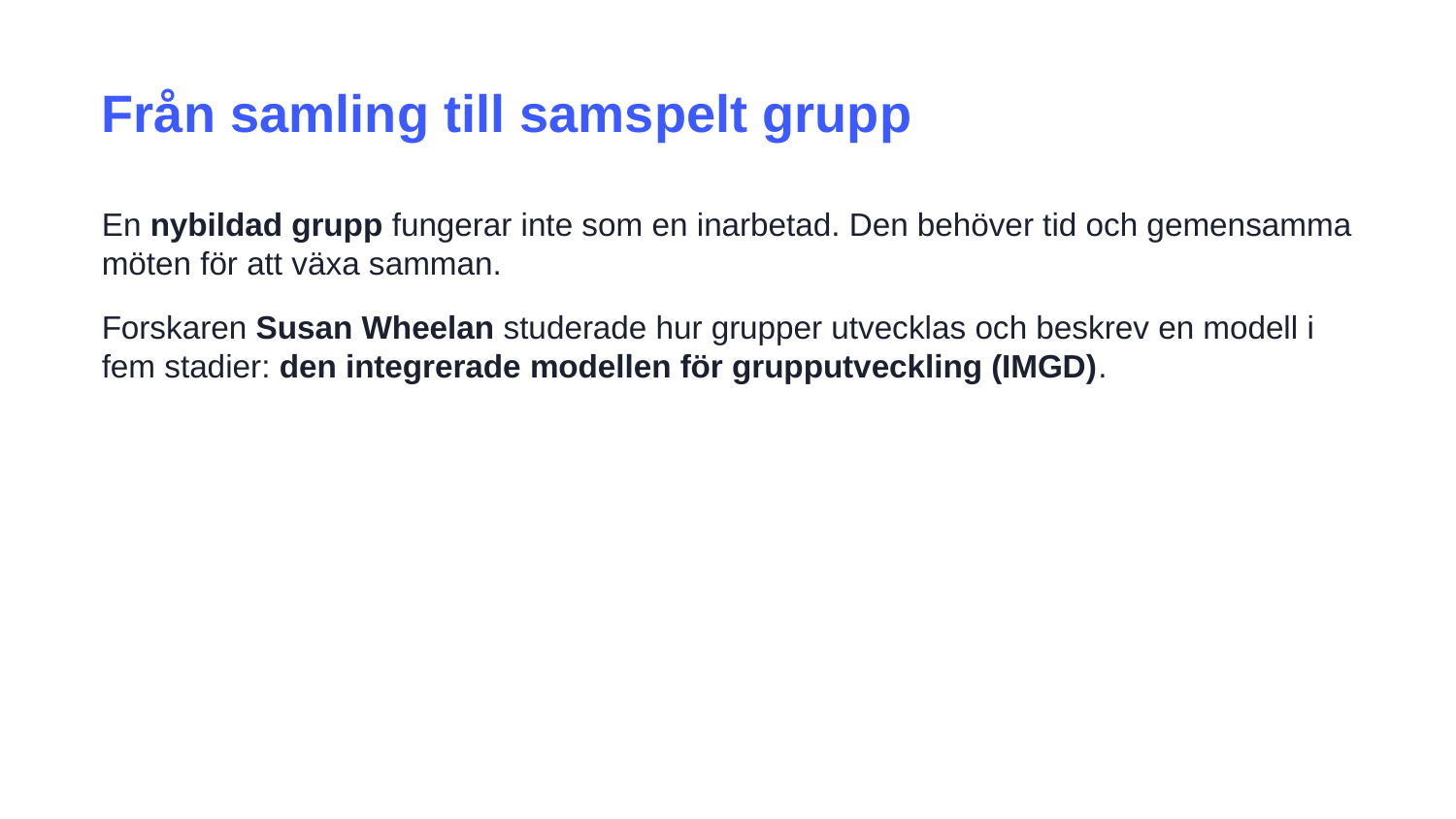

Från samling till samspelt grupp
En nybildad grupp fungerar inte som en inarbetad. Den behöver tid och gemensamma möten för att växa samman.
Forskaren Susan Wheelan studerade hur grupper utvecklas och beskrev en modell i fem stadier: den integrerade modellen för grupputveckling (IMGD).